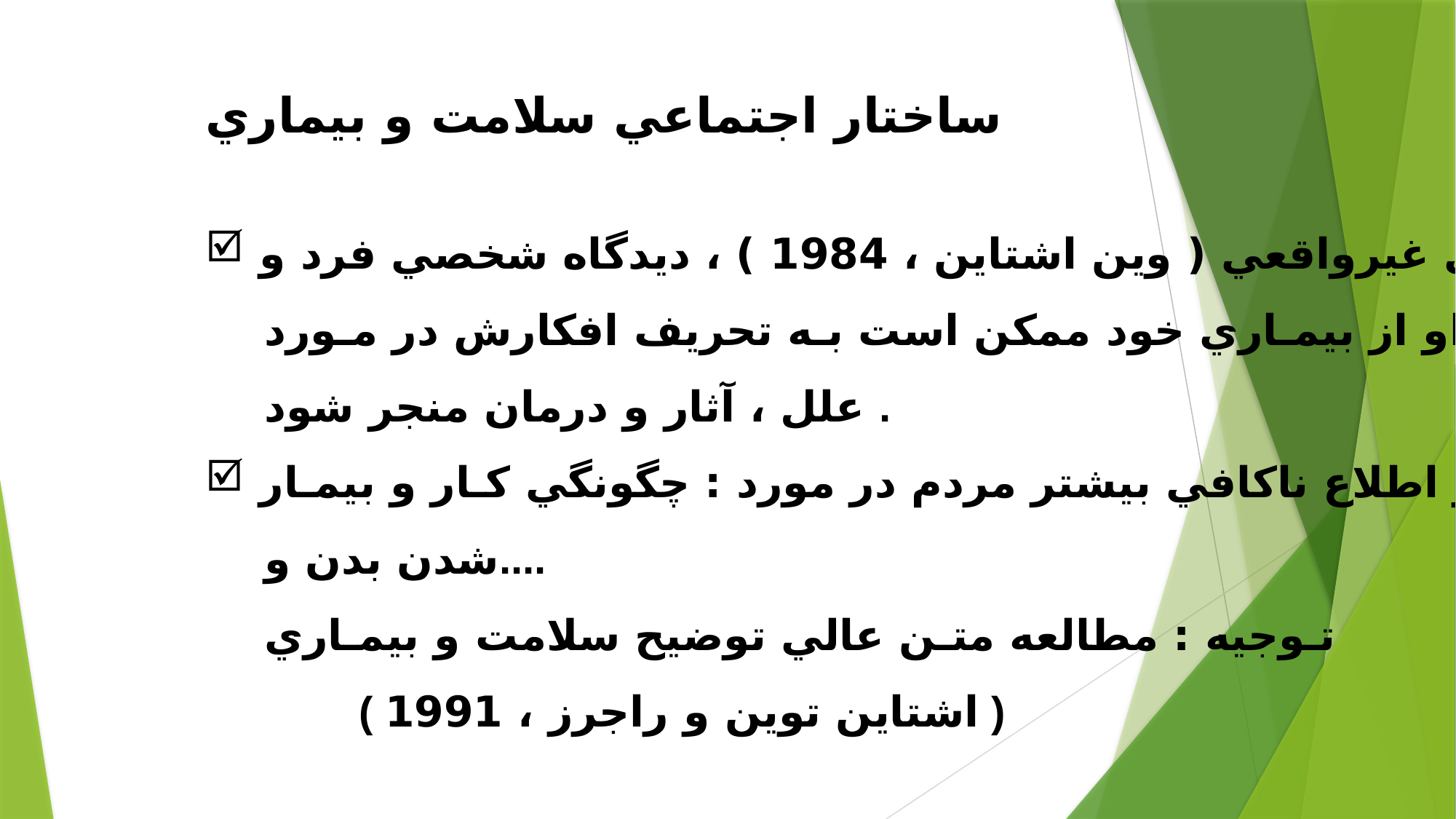

ساختار اجتماعي سلامت و بيماري

 خوش بيني غيرواقعي ( وين اشتاين ، 1984 ) ، ديدگاه شخصي فرد و
    آگاهي او از بيمـاري خود ممكن است بـه تحريف افكارش در مـورد
    علل ، آثار و درمان منجر شود .
 ناآگاهي و اطلاع ناكافي بيشتر مردم در مورد : چگونگي كـار و بيمـار
    شدن بدن و....
    تـوجيه : مطالعه متـن عالي توضيح سلامت و بيمـاري
             ( اشتاين توين و راجرز ، 1991 )